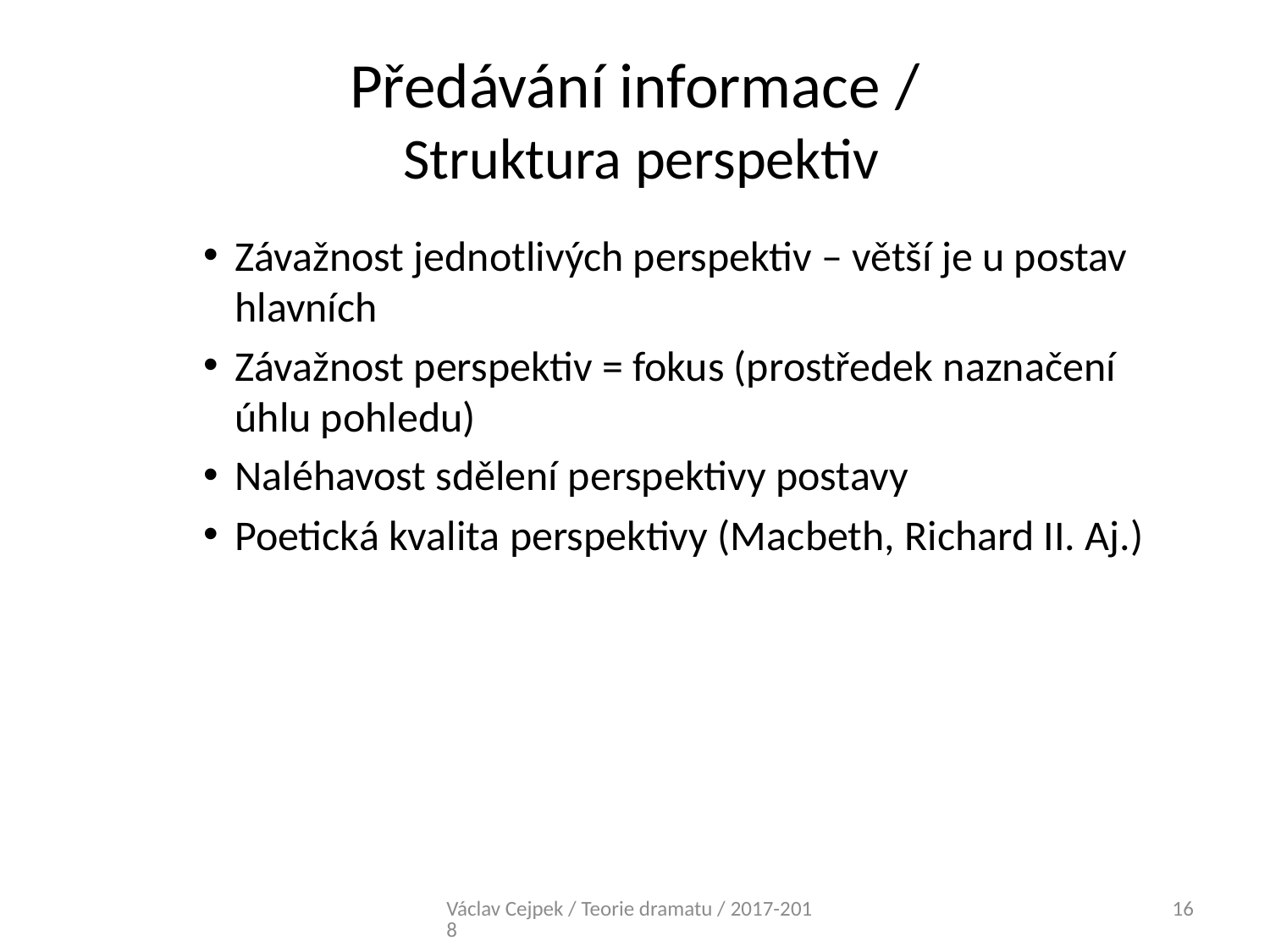

# Předávání informace / Struktura perspektiv
Závažnost jednotlivých perspektiv – větší je u postav hlavních
Závažnost perspektiv = fokus (prostředek naznačení úhlu pohledu)
Naléhavost sdělení perspektivy postavy
Poetická kvalita perspektivy (Macbeth, Richard II. Aj.)
Václav Cejpek / Teorie dramatu / 2017-2018
16